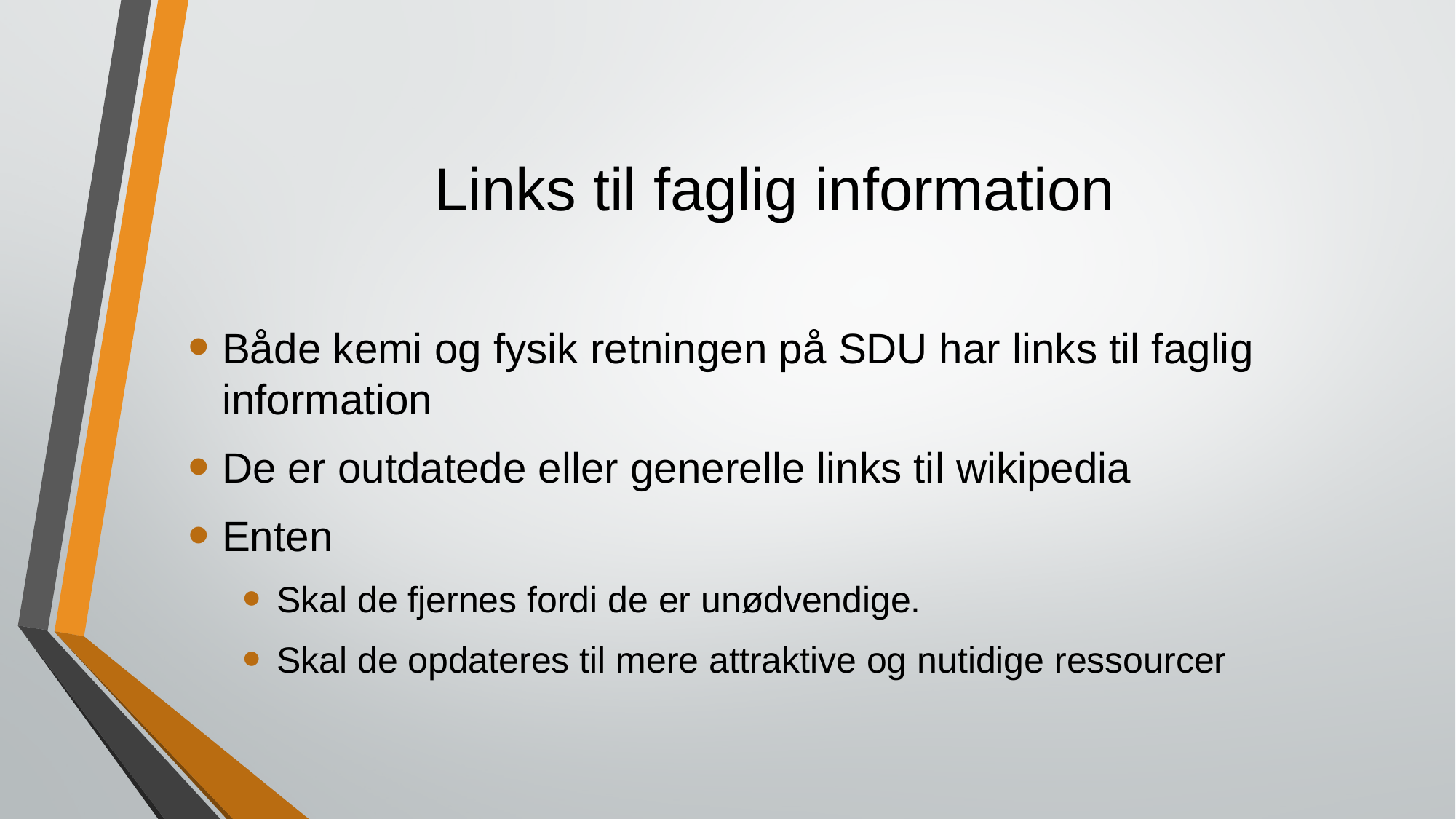

# Links til faglig information
Både kemi og fysik retningen på SDU har links til faglig information
De er outdatede eller generelle links til wikipedia
Enten
Skal de fjernes fordi de er unødvendige.
Skal de opdateres til mere attraktive og nutidige ressourcer